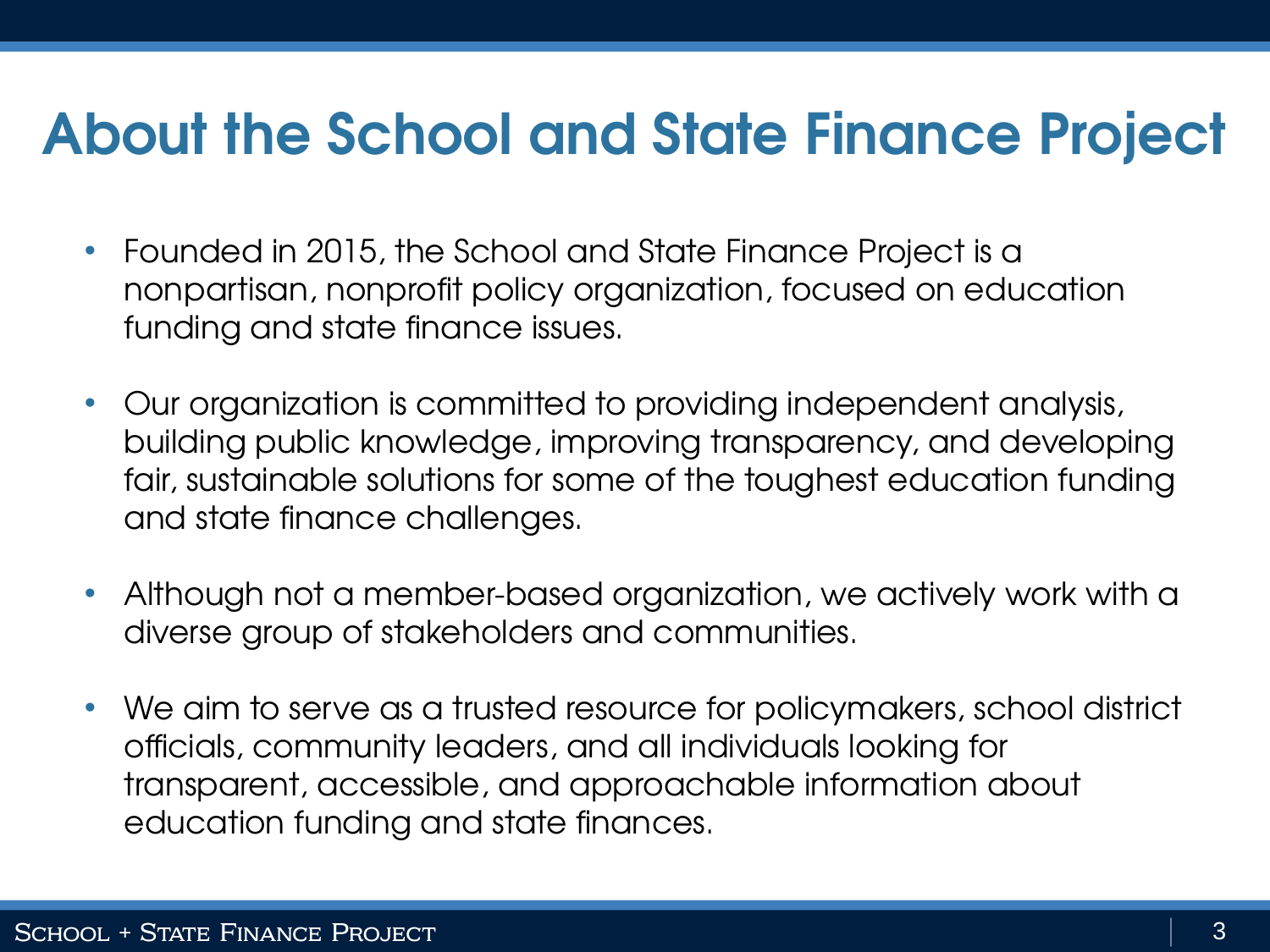

About the School and State Finance Project
Founded in 2015, the School and State Finance Project is a nonpartisan, nonprofit policy organization, focused on education funding and state finance issues.

Our organization is committed to providing independent analysis, building public knowledge, improving transparency, and developing fair, sustainable solutions for some of the toughest education funding and state finance challenges.

Although not a member-based organization, we actively work with a diverse group of stakeholders and communities.

We aim to serve as a trusted resource for policymakers, school district officials, community leaders, and all individuals looking for transparent, accessible, and approachable information about education funding and state finances.